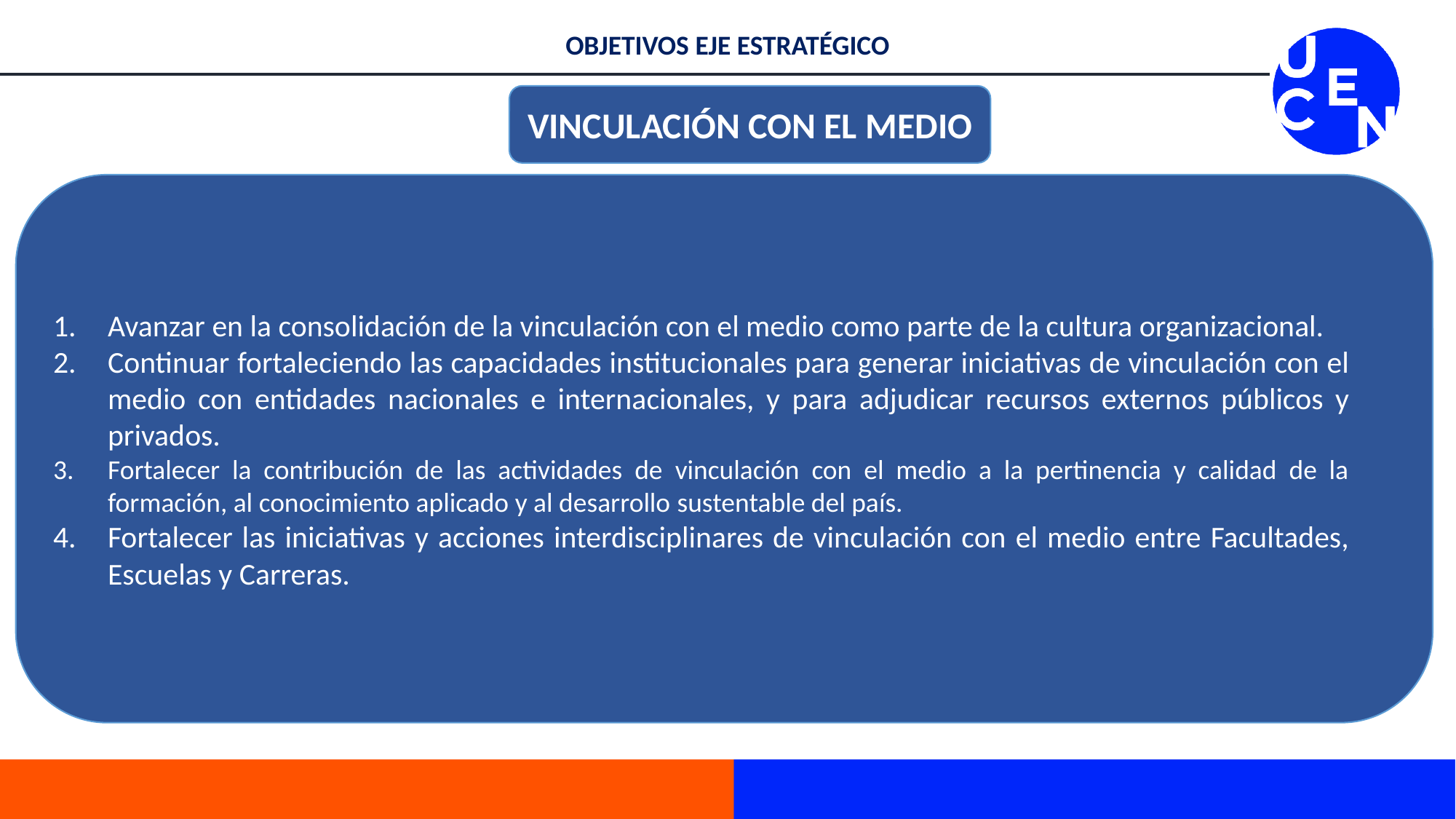

OBJETIVOS EJE ESTRATÉGICO
VINCULACIÓN CON EL MEDIO
Avanzar en la consolidación de la vinculación con el medio como parte de la cultura organizacional.
Continuar fortaleciendo las capacidades institucionales para generar iniciativas de vinculación con el medio con entidades nacionales e internacionales, y para adjudicar recursos externos públicos y privados.
Fortalecer la contribución de las actividades de vinculación con el medio a la pertinencia y calidad de la formación, al conocimiento aplicado y al desarrollo sustentable del país.
Fortalecer las iniciativas y acciones interdisciplinares de vinculación con el medio entre Facultades, Escuelas y Carreras.